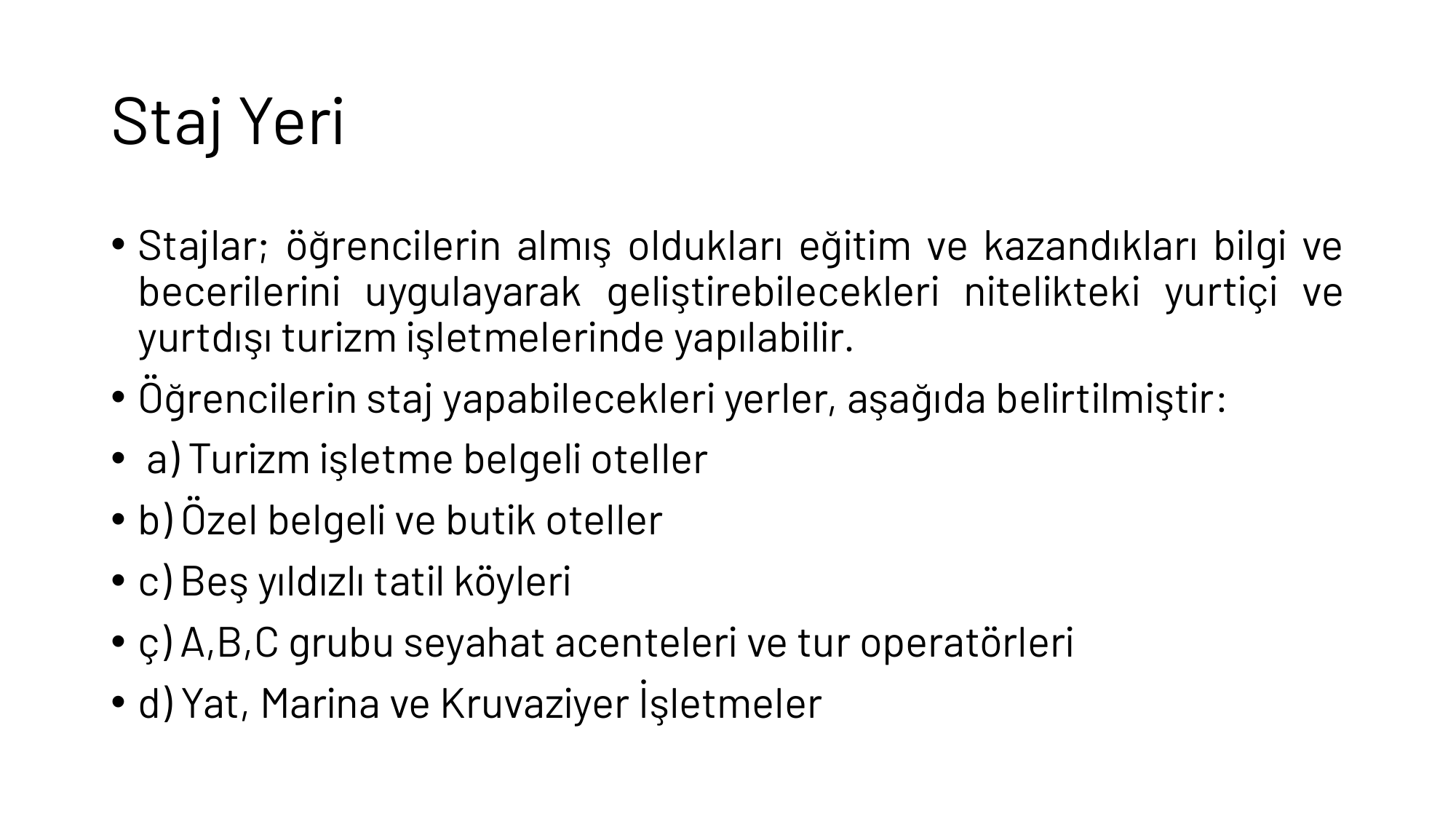

# Staj Yeri
Stajlar; öğrencilerin almış oldukları eğitim ve kazandıkları bilgi ve becerilerini uygulayarak geliştirebilecekleri nitelikteki yurtiçi ve yurtdışı turizm işletmelerinde yapılabilir.
Öğrencilerin staj yapabilecekleri yerler, aşağıda belirtilmiştir:
 a) Turizm işletme belgeli oteller
b) Özel belgeli ve butik oteller
c) Beş yıldızlı tatil köyleri
ç) A,B,C grubu seyahat acenteleri ve tur operatörleri
d) Yat, Marina ve Kruvaziyer İşletmeler